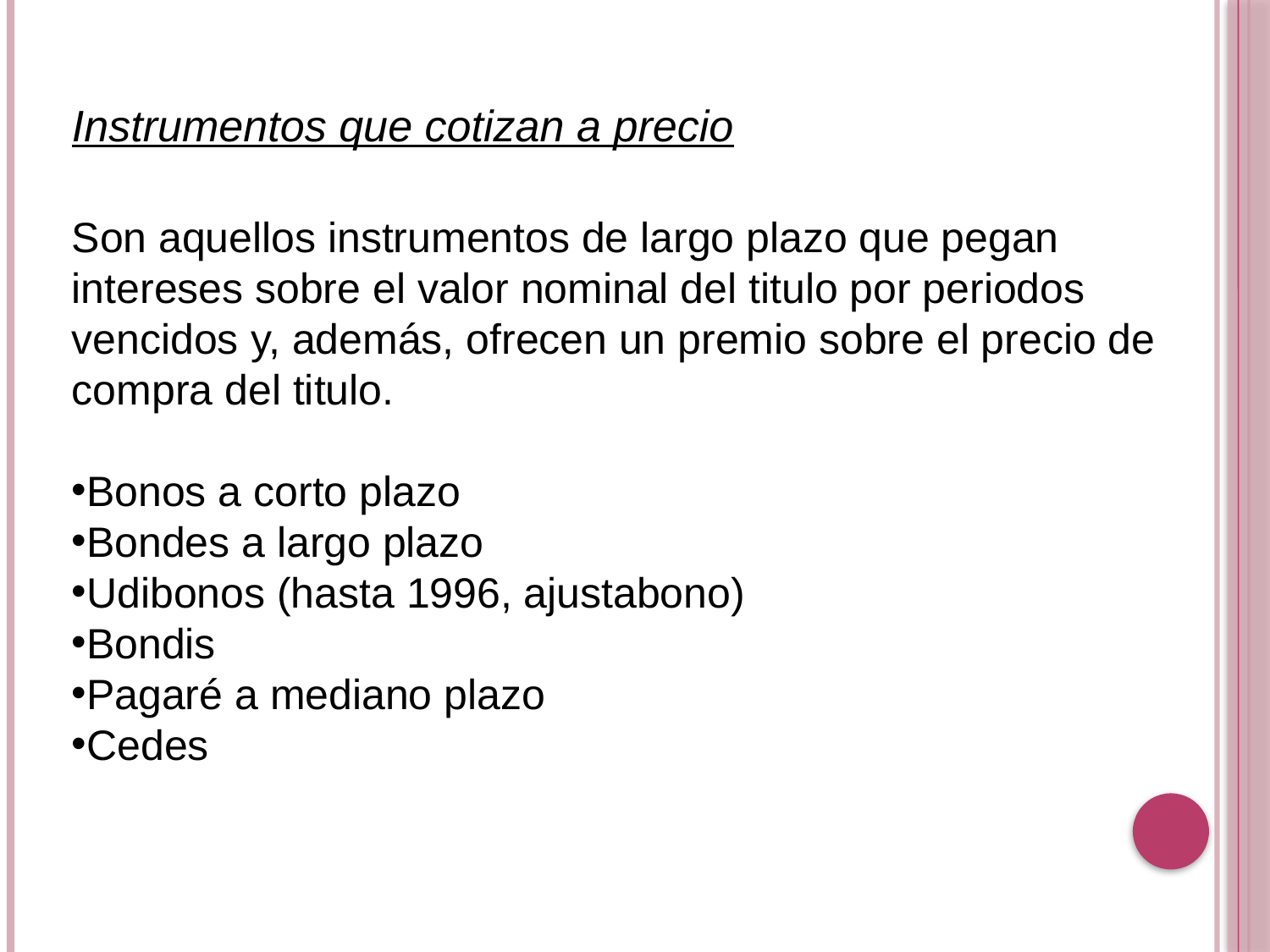

Instrumentos que cotizan a precio

Son aquellos instrumentos de largo plazo que pegan intereses sobre el valor nominal del titulo por periodos vencidos y, además, ofrecen un premio sobre el precio de compra del titulo.

Bonos a corto plazo
Bondes a largo plazo
Udibonos (hasta 1996, ajustabono)
Bondis
Pagaré a mediano plazo
Cedes